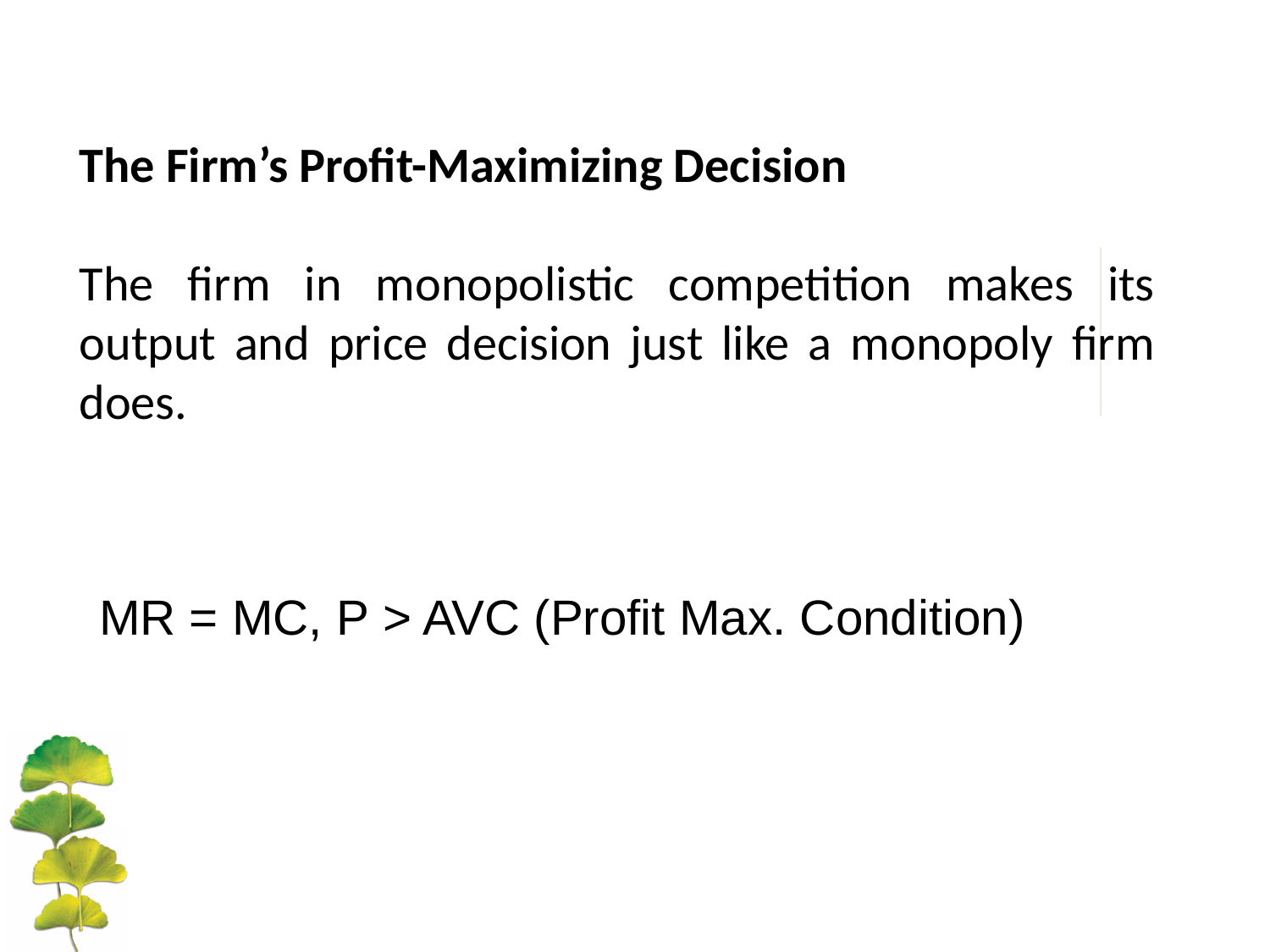

The Firm’s Profit-Maximizing Decision

The firm in monopolistic competition makes its output and price decision just like a monopoly firm does.

MR = MC, P > AVC (Profit Max. Condition)